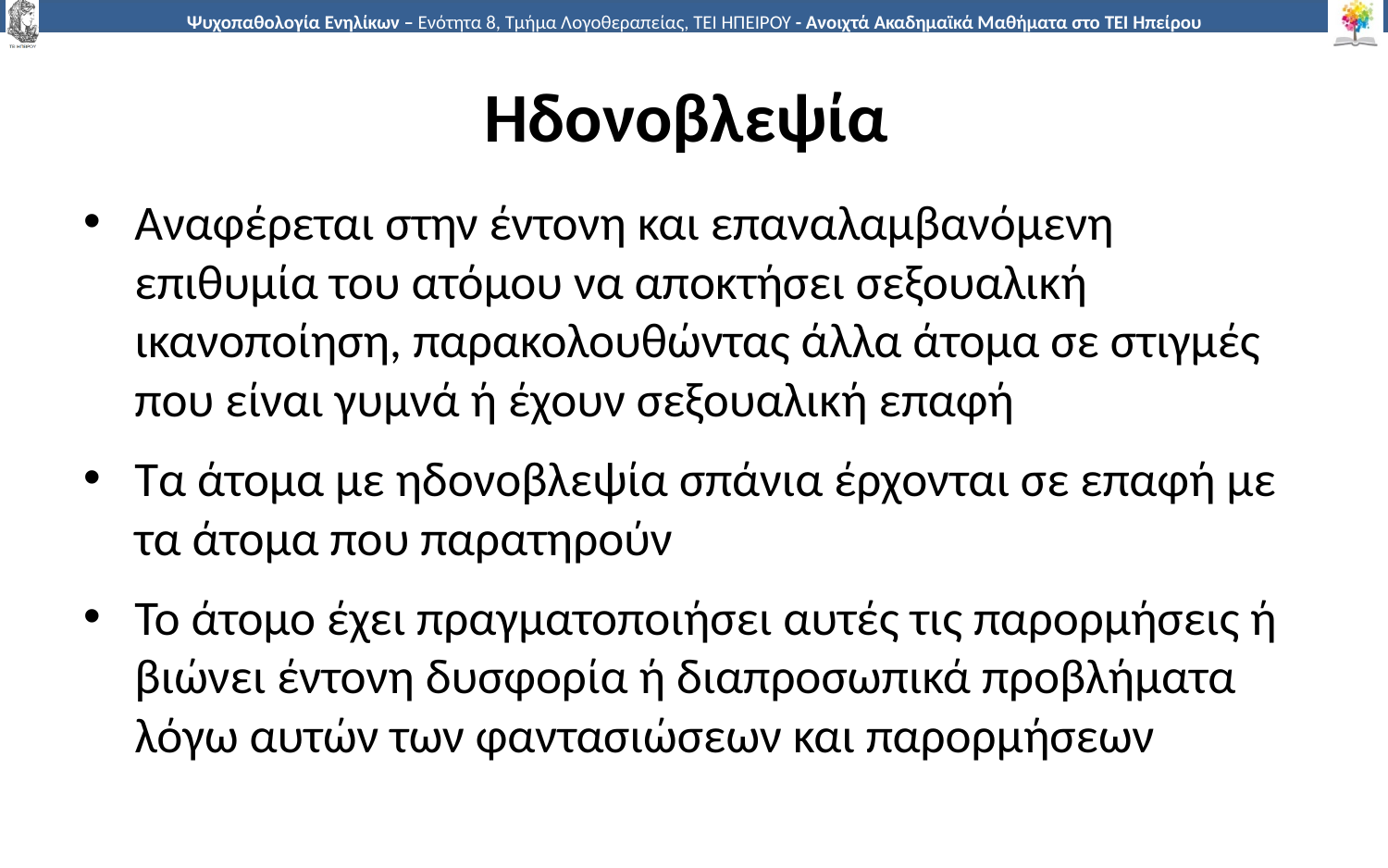

# Ηδονοβλεψία
Αναφέρεται στην έντονη και επαναλαμβανόμενη επιθυμία του ατόμου να αποκτήσει σεξουαλική ικανοποίηση, παρακολουθώντας άλλα άτομα σε στιγμές που είναι γυμνά ή έχουν σεξουαλική επαφή
Τα άτομα με ηδονοβλεψία σπάνια έρχονται σε επαφή με τα άτομα που παρατηρούν
Το άτομο έχει πραγματοποιήσει αυτές τις παρορμήσεις ή βιώνει έντονη δυσφορία ή διαπροσωπικά προβλήματα λόγω αυτών των φαντασιώσεων και παρορμήσεων